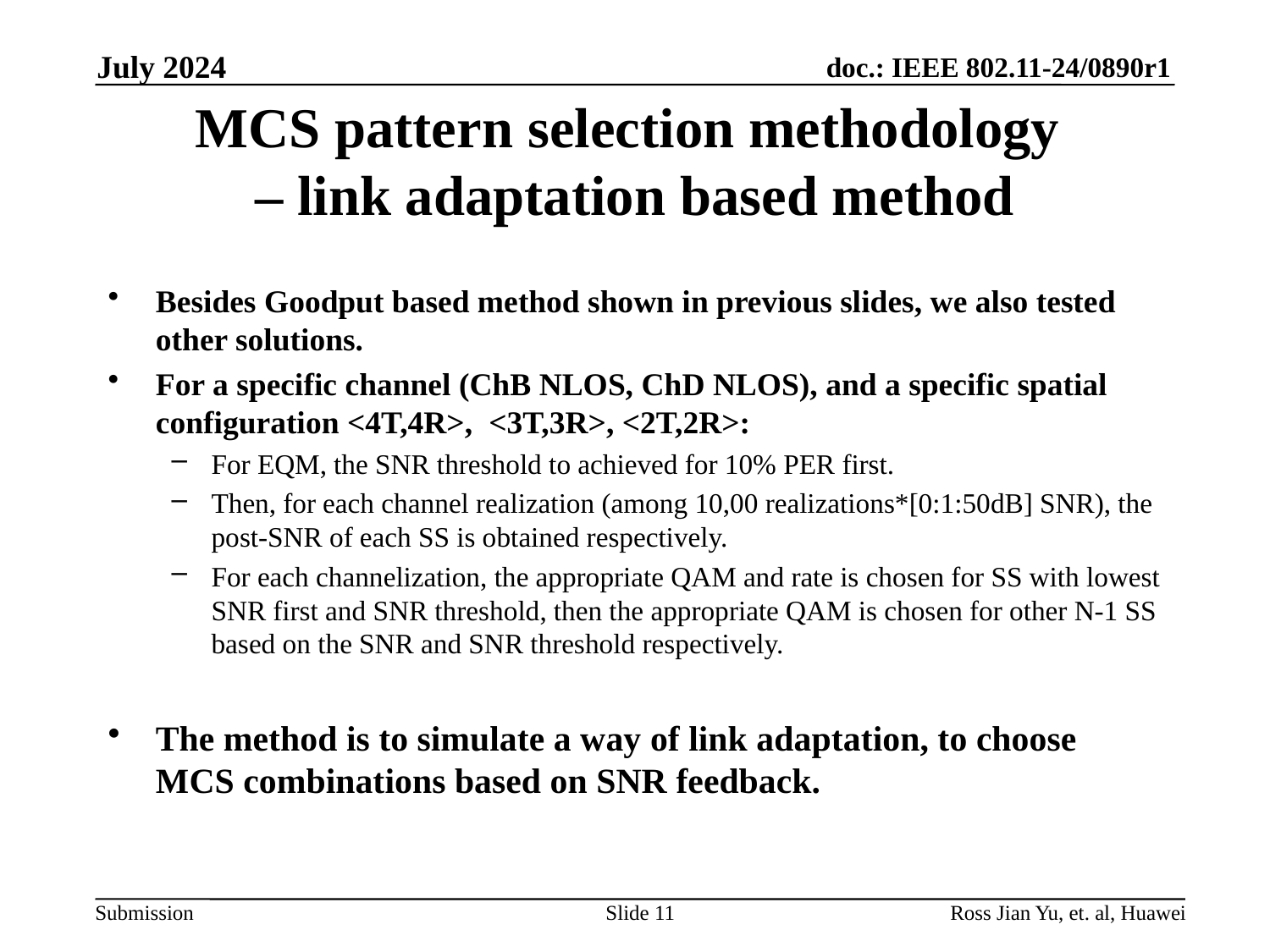

July 2024
# MCS pattern selection methodology – link adaptation based method
Besides Goodput based method shown in previous slides, we also tested other solutions.
For a specific channel (ChB NLOS, ChD NLOS), and a specific spatial configuration <4T,4R>,  <3T,3R>, <2T,2R>:
For EQM, the SNR threshold to achieved for 10% PER first.
Then, for each channel realization (among 10,00 realizations*[0:1:50dB] SNR), the post-SNR of each SS is obtained respectively.
For each channelization, the appropriate QAM and rate is chosen for SS with lowest SNR first and SNR threshold, then the appropriate QAM is chosen for other N-1 SS based on the SNR and SNR threshold respectively.

The method is to simulate a way of link adaptation, to choose MCS combinations based on SNR feedback.
Slide 11
Ross Jian Yu, et. al, Huawei